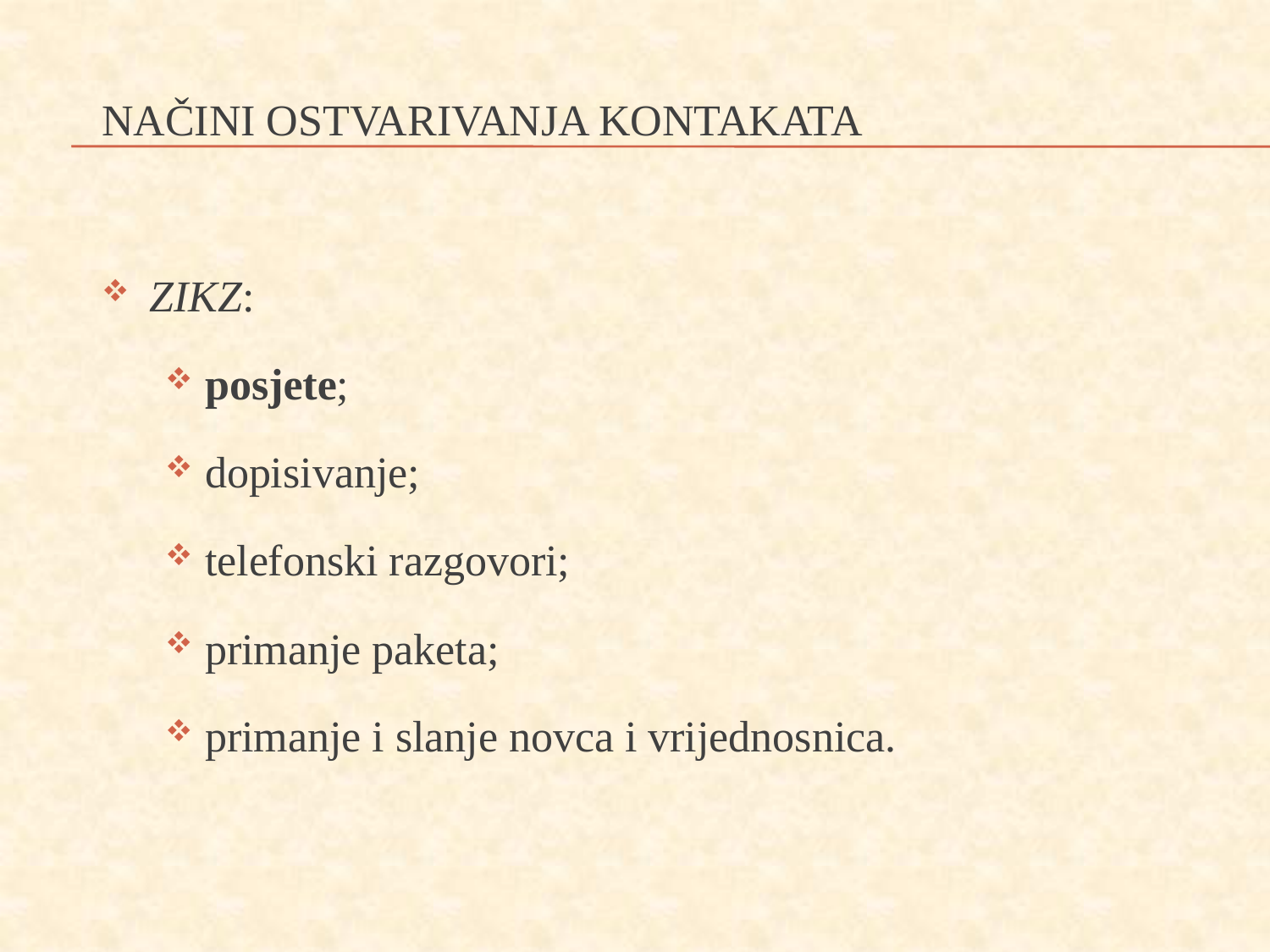

NAČINI OSTVARIVANJA KONTAKATA

ZIKZ:
posjete;
dopisivanje;
telefonski razgovori;
primanje paketa;
primanje i slanje novca i vrijednosnica.